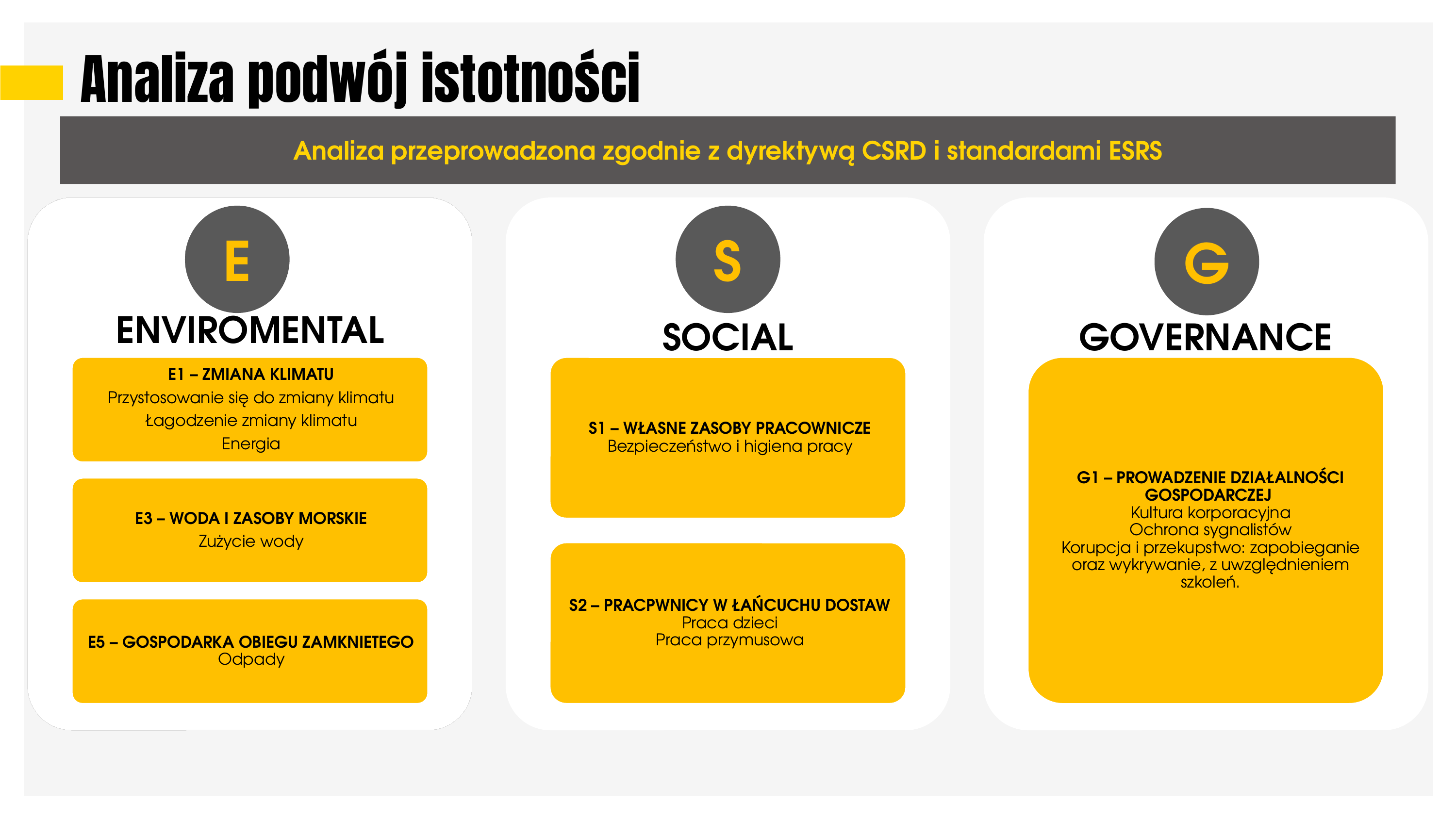

Analiza podwój istotności

Analiza przeprowadzona zgodnie z dyrektywą CSRD i standardami ESRS

ENVIROMENTAL
E1 – ZMIANA KLIMATU
Przystosowanie się do zmiany klimatu
Łagodzenie zmiany klimatu
Energia
E3 – WODA I ZASOBY MORSKIE
Zużycie wody
E5 – GOSPODARKA OBIEGU ZAMKNIETEGO
Odpady
SOCIAL
S1 – WŁASNE ZASOBY PRACOWNICZE
Bezpieczeństwo i higiena pracy
S2 – PRACPWNICY W ŁAŃCUCHU DOSTAW
Praca dzieci
Praca przymusowa
GOVERNANCE
G1 – PROWADZENIE DZIAŁALNOŚCI GOSPODARCZEJ
Kultura korporacyjna
Ochrona sygnalistów
Korupcja i przekupstwo: zapobieganie oraz wykrywanie, z uwzględnieniem szkoleń.
S
E
G